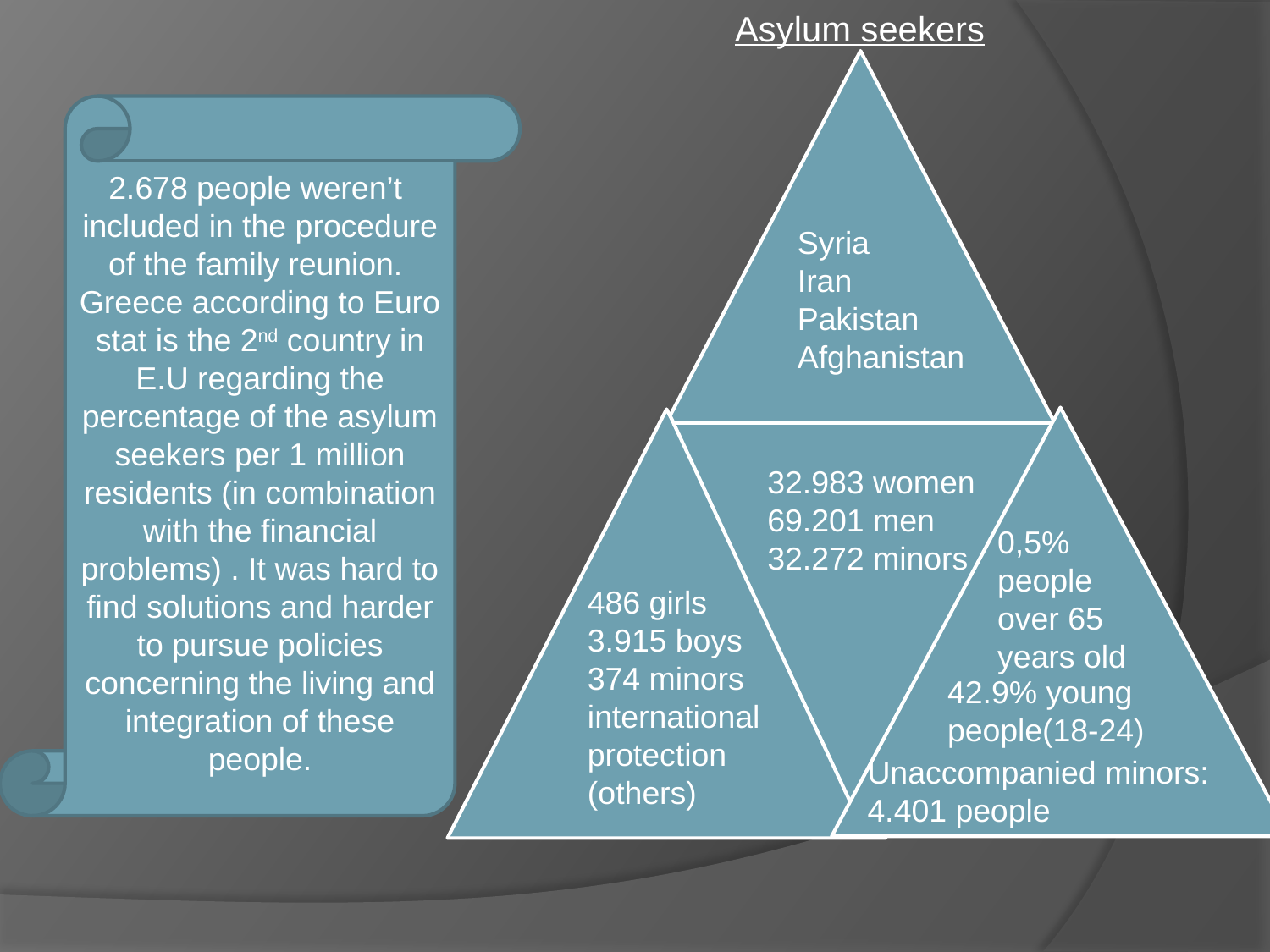

Asylum seekers

2.678 people weren’t  included in the procedure of the family reunion.
Greece according to Euro stat is the 2nd country in E.U regarding the percentage of the asylum seekers per 1 million residents (in combination with the financial problems) . It was hard to find solutions and harder to pursue policies concerning the living and integration of these people.
Syria
Iran
Pakistan
Afghanistan

32.983 women
69.201 men
32.272 minors

0,5% people
over 65 years old

486 girls
3.915 boys
374 minors international protection
(others)
42.9% young people(18-24)
Unaccompanied minors: 4.401 people